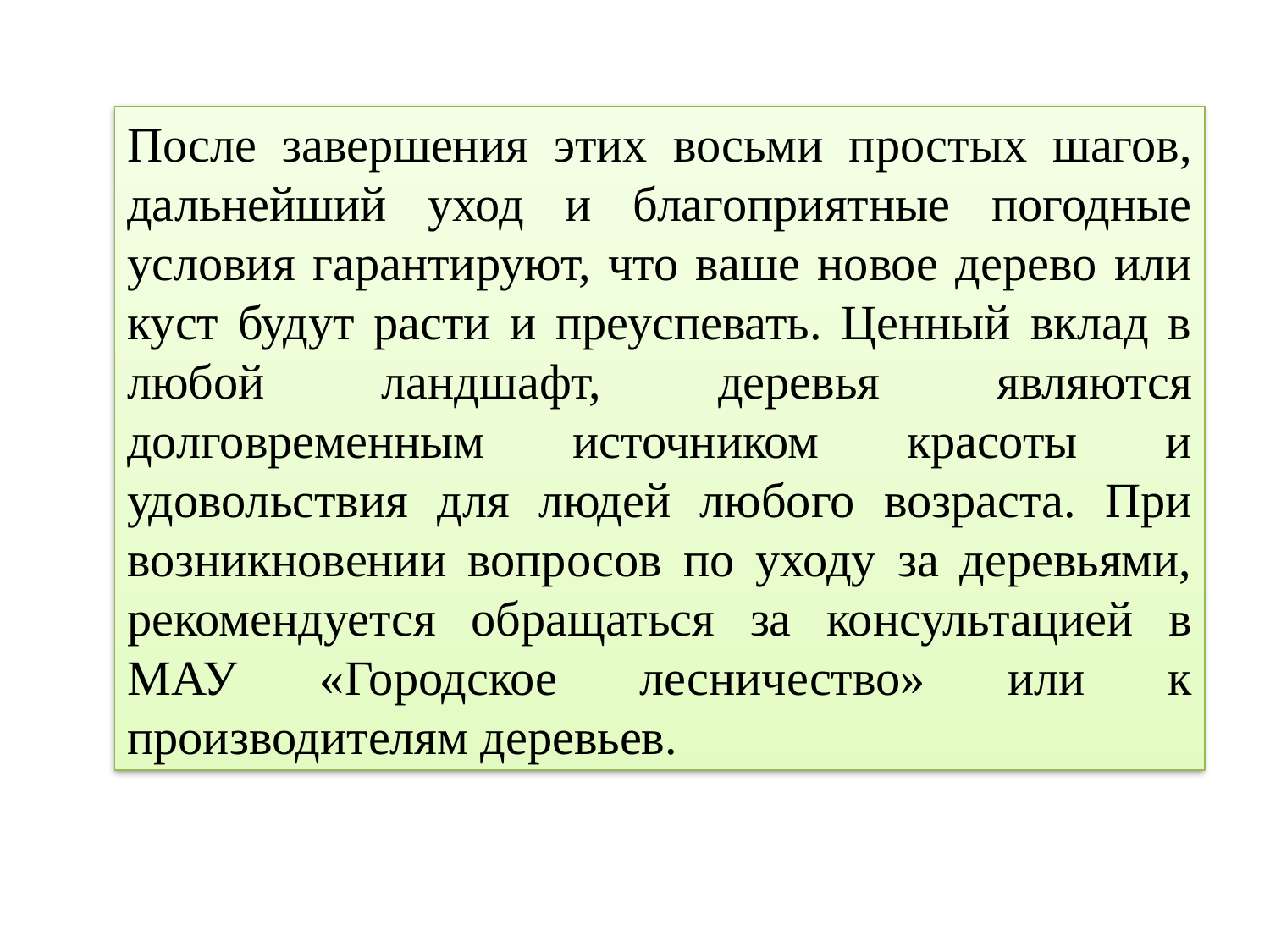

После завершения этих восьми простых шагов, дальнейший уход и благоприятные погодные условия гарантируют, что ваше новое дерево или куст будут расти и преуспевать. Ценный вклад в любой ландшафт, деревья являются долговременным источником красоты и удовольствия для людей любого возраста. При возникновении вопросов по уходу за деревьями, рекомендуется обращаться за консультацией в МАУ «Городское лесничество» или к производителям деревьев.